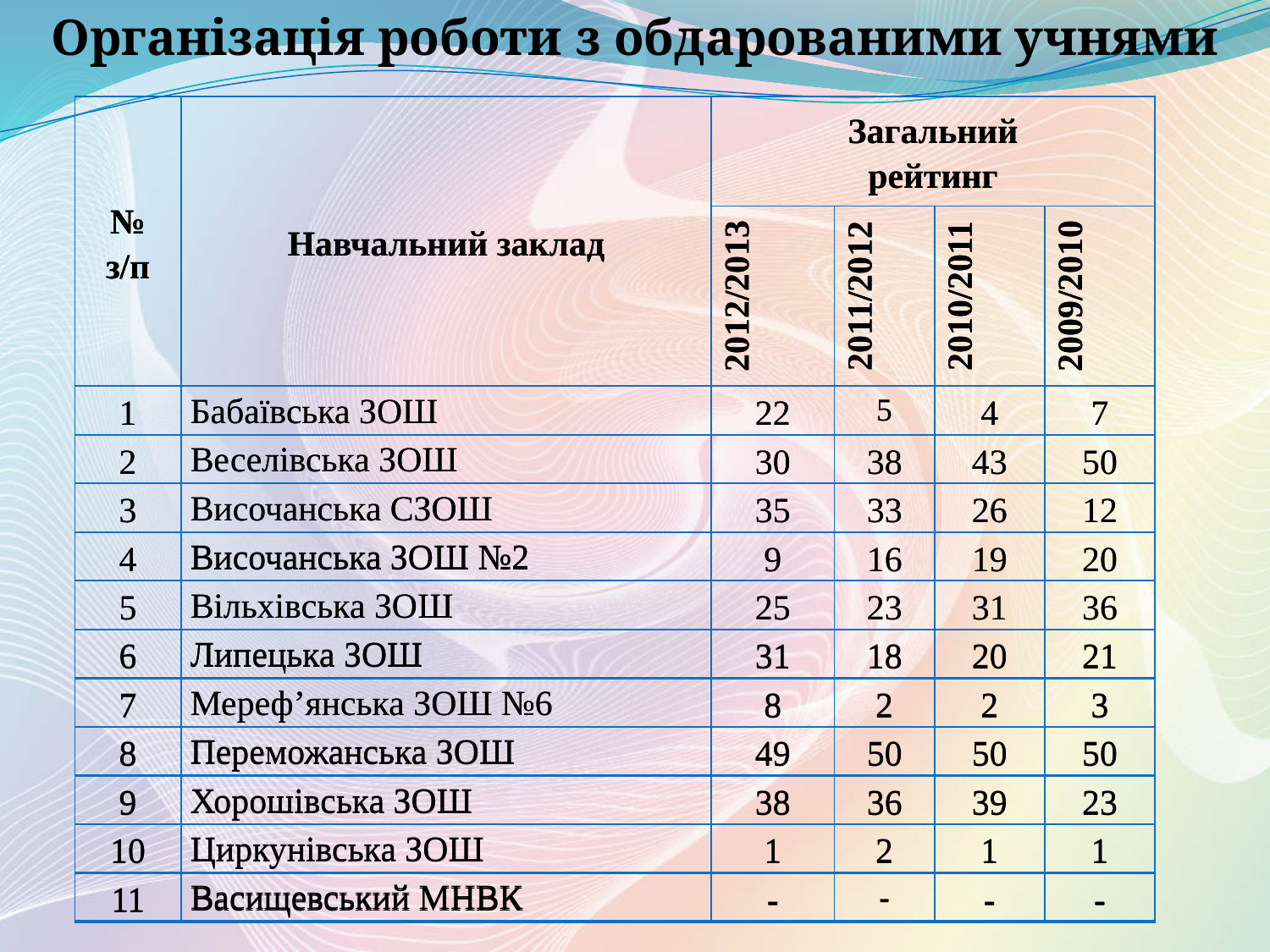

Організація роботи з обдарованими учнями
| № з/п | Навчальний заклад | Загальний рейтинг |  |  |  |
| --- | --- | --- | --- | --- | --- |
|  |  | 2012/2013 | 2011/2012 | 2010/2011 | 2009/2010 |
| 1 | Бабаївська ЗОШ | 22 | 5 | 4 | 7 |
| 2 | Веселівська ЗОШ | 30 | 38 | 43 | 50 |
| 3 | Височанська СЗОШ | 35 | 33 | 26 | 12 |
| 4 | Височанська ЗОШ №2 | 9 | 16 | 19 | 20 |
| 5 | Вільхівська ЗОШ | 25 | 23 | 31 | 36 |
| 6 | Липецька ЗОШ | 31 | 18 | 20 | 21 |
| 7 | Мереф’янська ЗОШ №6 | 8 | 2 | 2 | 3 |
| 8 | Переможанська ЗОШ | 49 | 50 | 50 | 50 |
| 9 | Хорошівська ЗОШ | 38 | 36 | 39 | 23 |
| 10 | Циркунівська ЗОШ | 1 | 2 | 1 | 1 |
| 11 | Васищевський МНВК | - | - | - | - |
| № з/п | Навчальний заклад | Загальний рейтинг |  |  |  |
| --- | --- | --- | --- | --- | --- |
|  |  | 2012/2013 | 2011/2012 | 2010/2011 | 2009/2010 |
| 1 | Бабаївська ЗОШ | 22 | 5 | 4 | 7 |
| 2 | Веселівська ЗОШ | 30 | 38 | 43 | 50 |
| 3 | Височанська СЗОШ | 35 | 33 | 26 | 12 |
| 4 | Височанська ЗОШ №2 | 9 | 16 | 19 | 20 |
| 5 | Вільхівська ЗОШ | 25 | 23 | 31 | 36 |
| 6 | Липецька ЗОШ | 31 | 18 | 20 | 21 |
| 7 | Мереф’янська ЗОШ №6 | 8 | 2 | 2 | 3 |
| 8 | Переможанська ЗОШ | 49 | 50 | 50 | 50 |
| 9 | Хорошівська ЗОШ | 38 | 36 | 39 | 23 |
| 10 | Циркунівська ЗОШ | 1 | 2 | 1 | 1 |
| 11 | Васищевський МНВК | - | - | - | - |